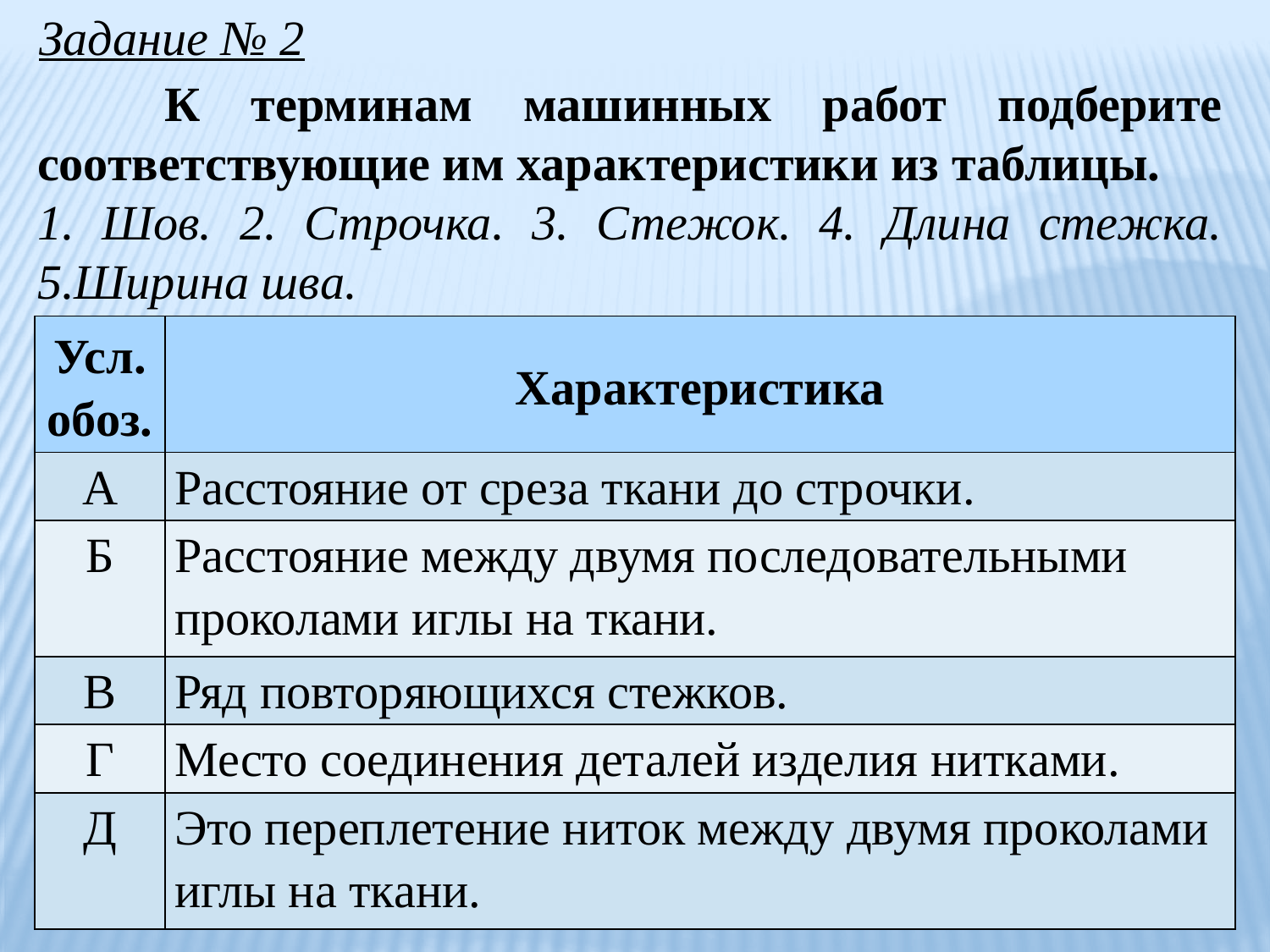

Задание № 2
	К терминам машинных работ подберите соответствующие им характеристики из таблицы.
1. Шов. 2. Строчка. 3. Стежок. 4. Длина стежка. 5.Ширина шва.
| Усл. обоз. | Характеристика |
| --- | --- |
| А | Расстояние от среза ткани до строчки. |
| Б | Расстояние между двумя последовательными проколами иглы на ткани. |
| В | Ряд повторяющихся стежков. |
| Г | Место соединения деталей изделия нитками. |
| Д | Это переплетение ниток между двумя проколами иглы на ткани. |